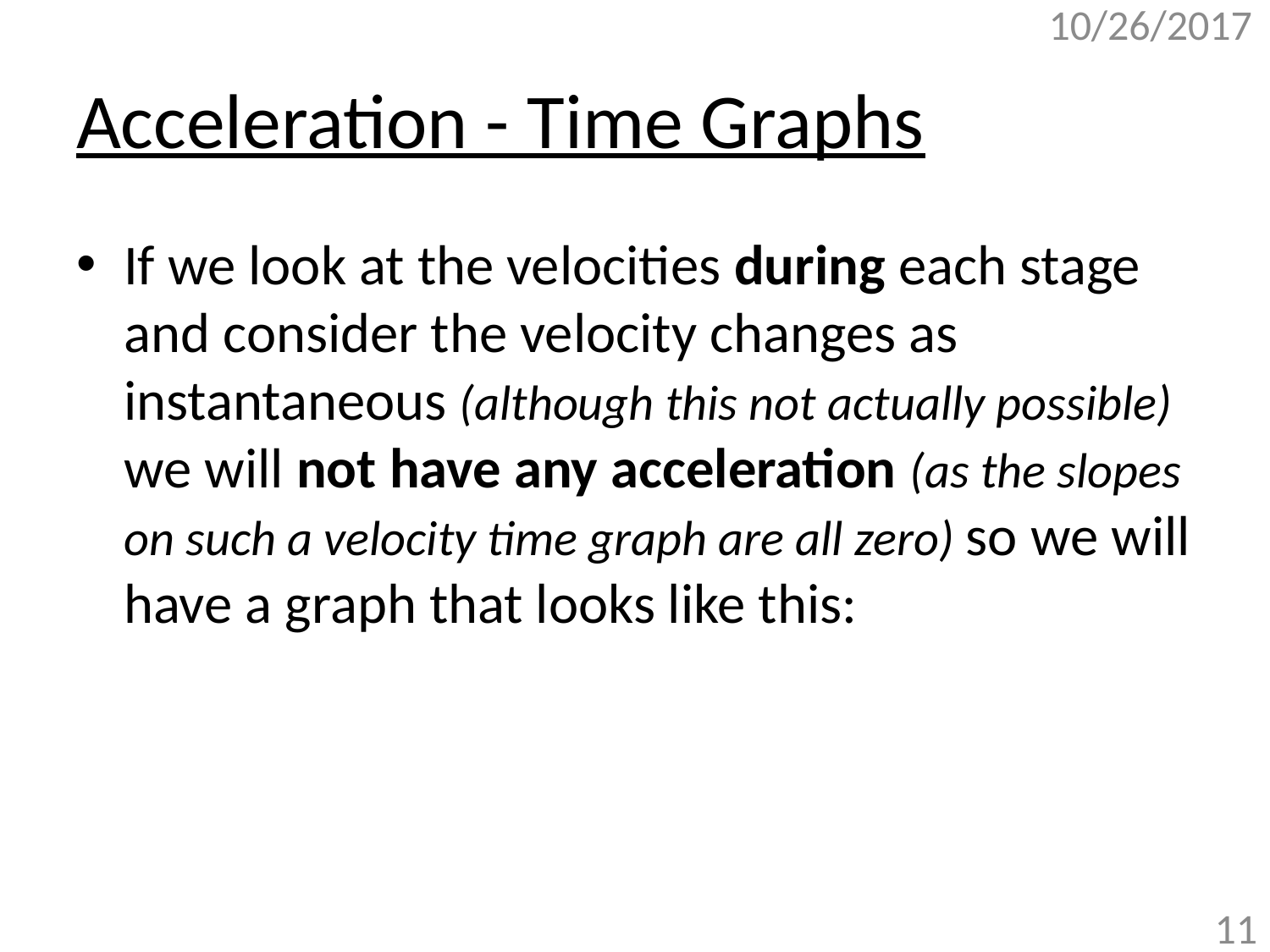

10/26/2017
# Acceleration - Time Graphs
If we look at the velocities during each stage and consider the velocity changes as instantaneous (although this not actually possible) we will not have any acceleration (as the slopes on such a velocity time graph are all zero) so we will have a graph that looks like this:
11